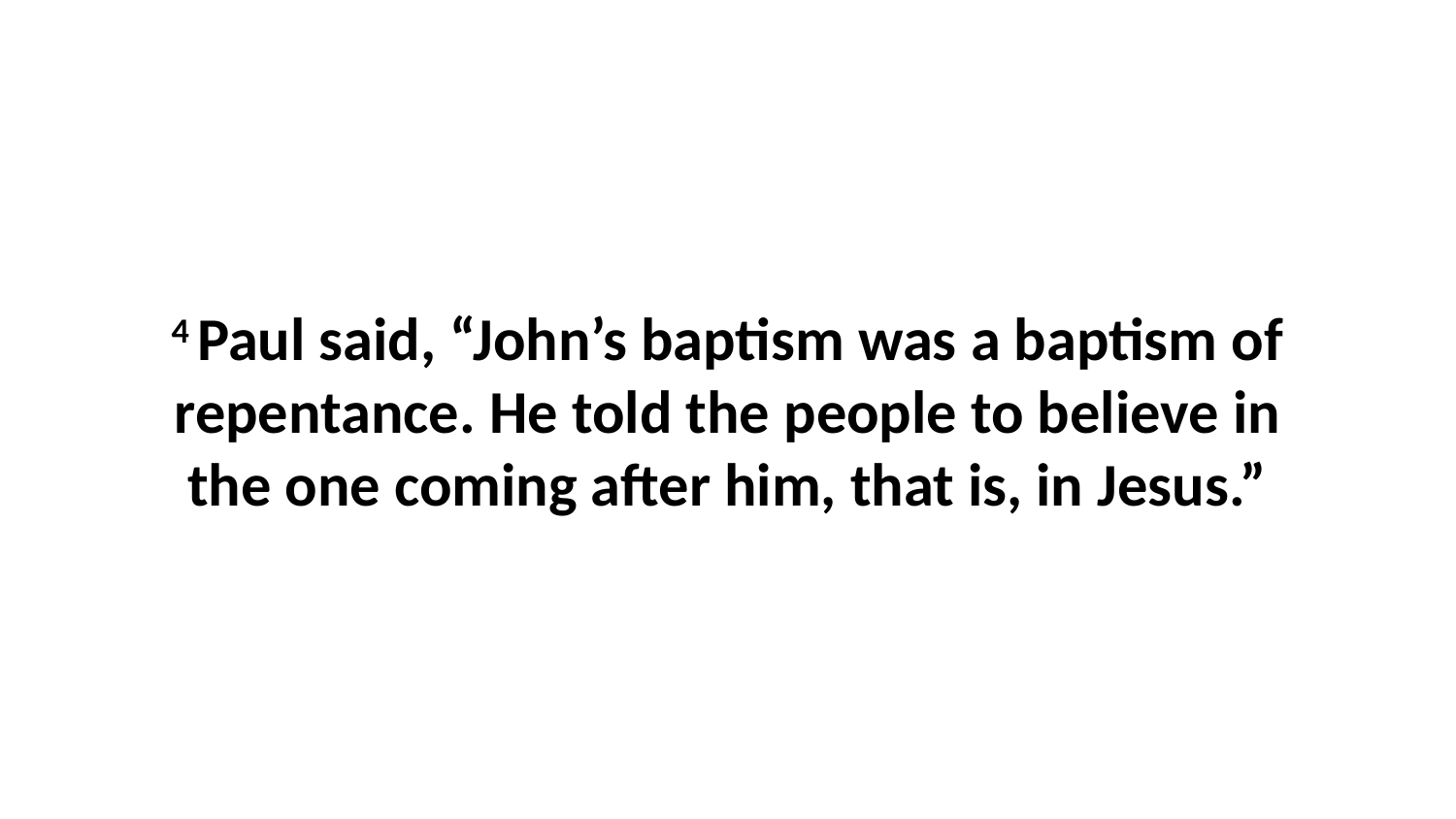

4 Paul said, “John’s baptism was a baptism of repentance. He told the people to believe in the one coming after him, that is, in Jesus.”